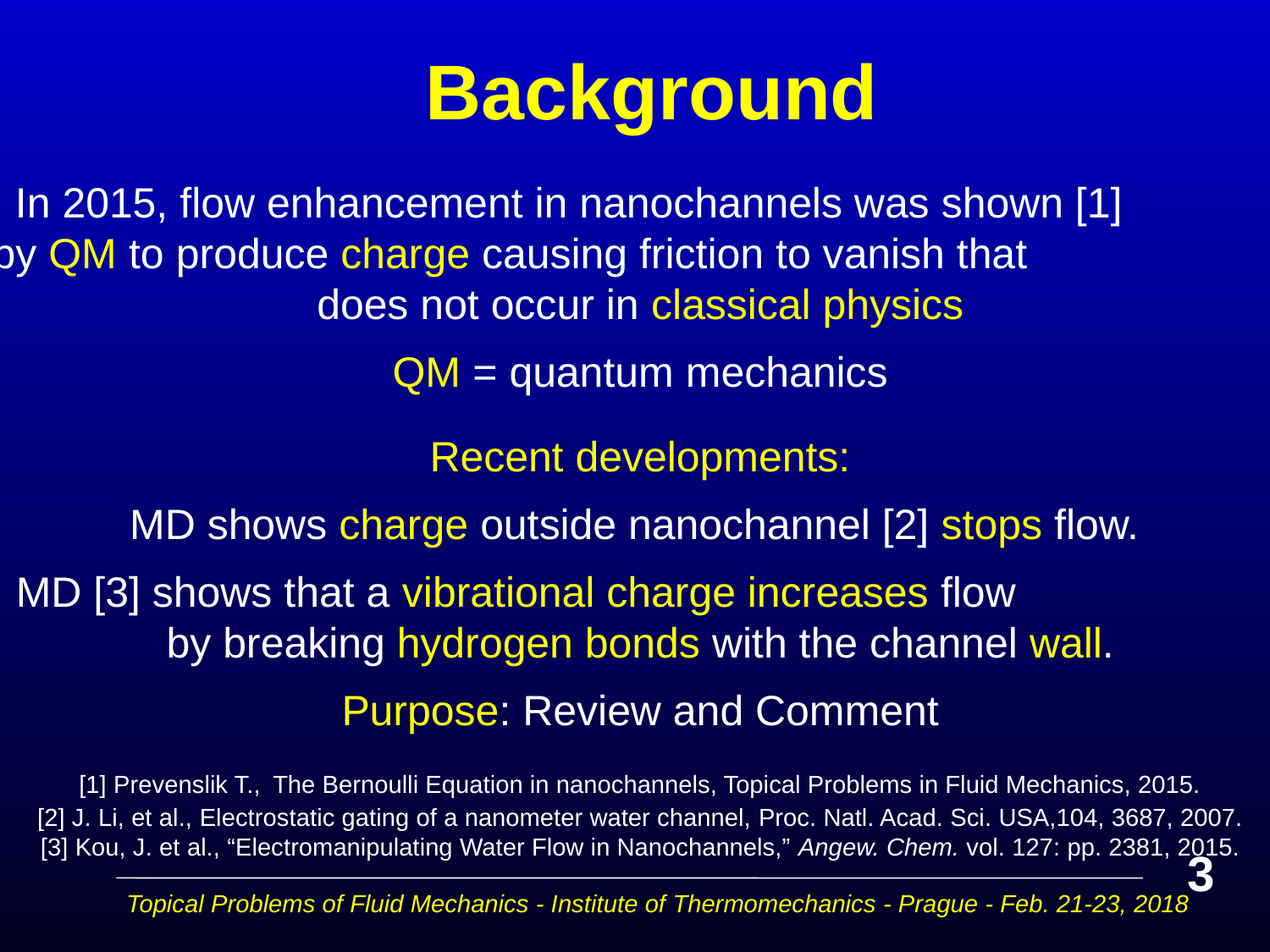

# Background
In 2015, flow enhancement in nanochannels was shown [1]             by QM to produce charge causing friction to vanish that                       does not occur in classical physics

QM = quantum mechanics

Recent developments:

MD shows charge outside nanochannel [2] stops flow.

MD [3] shows that a vibrational charge increases flow                      by breaking hydrogen bonds with the channel wall.

Purpose: Review and Comment

[1] Prevenslik T., The Bernoulli Equation in nanochannels, Topical Problems in Fluid Mechanics, 2015.
[2] J. Li, et al., Electrostatic gating of a nanometer water channel, Proc. Natl. Acad. Sci. USA,104, 3687, 2007.
[3] Kou, J. et al., “Electromanipulating Water Flow in Nanochannels,” Angew. Chem. vol. 127: pp. 2381, 2015.

3
Topical Problems of Fluid Mechanics - Institute of Thermomechanics - Prague - Feb. 21-23, 2018